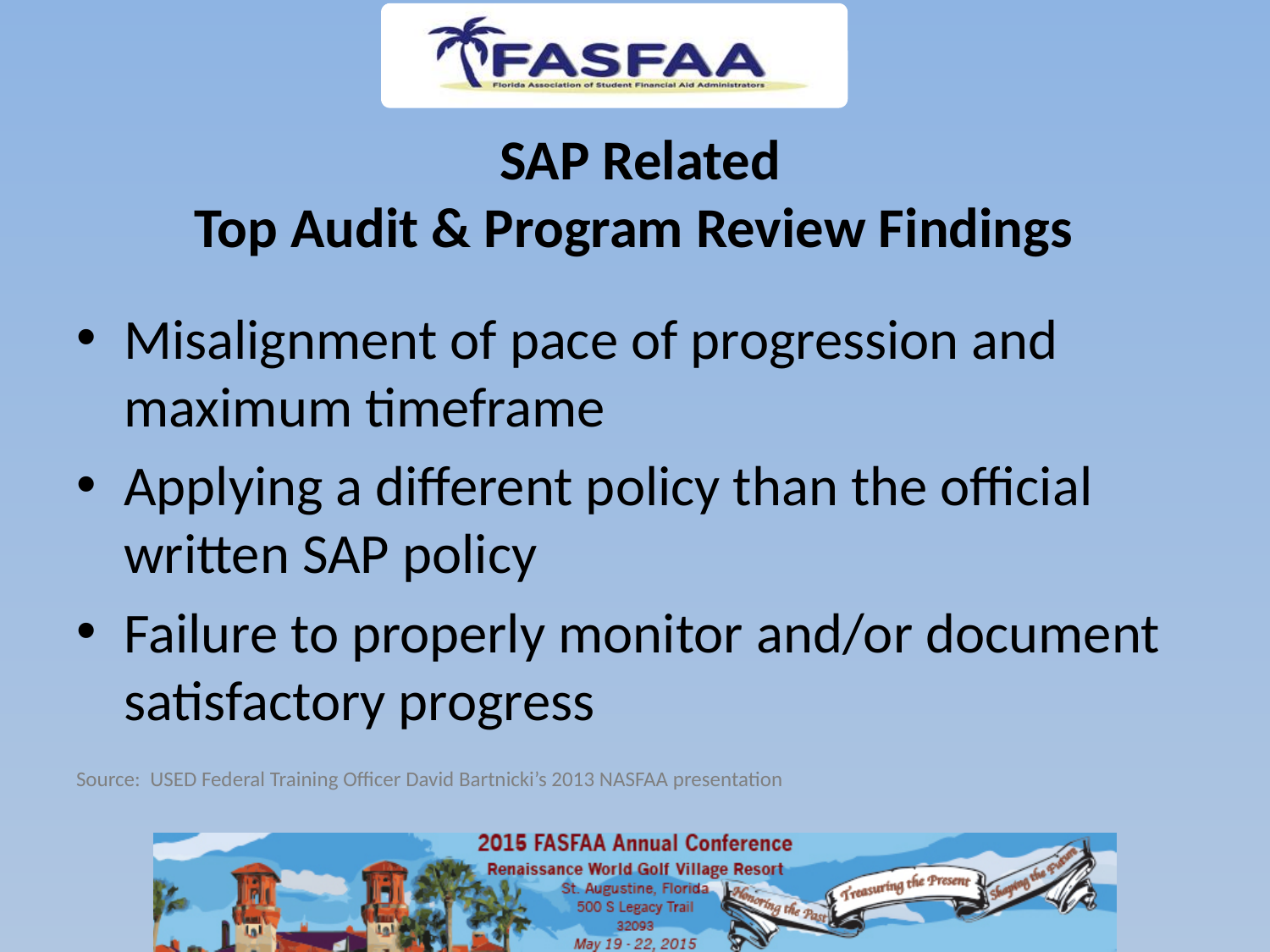

# SAP Related Top Audit & Program Review Findings
Misalignment of pace of progression and maximum timeframe
Applying a different policy than the official written SAP policy
Failure to properly monitor and/or document satisfactory progress

Source:  USED Federal Training Officer David Bartnicki’s 2013 NASFAA presentation